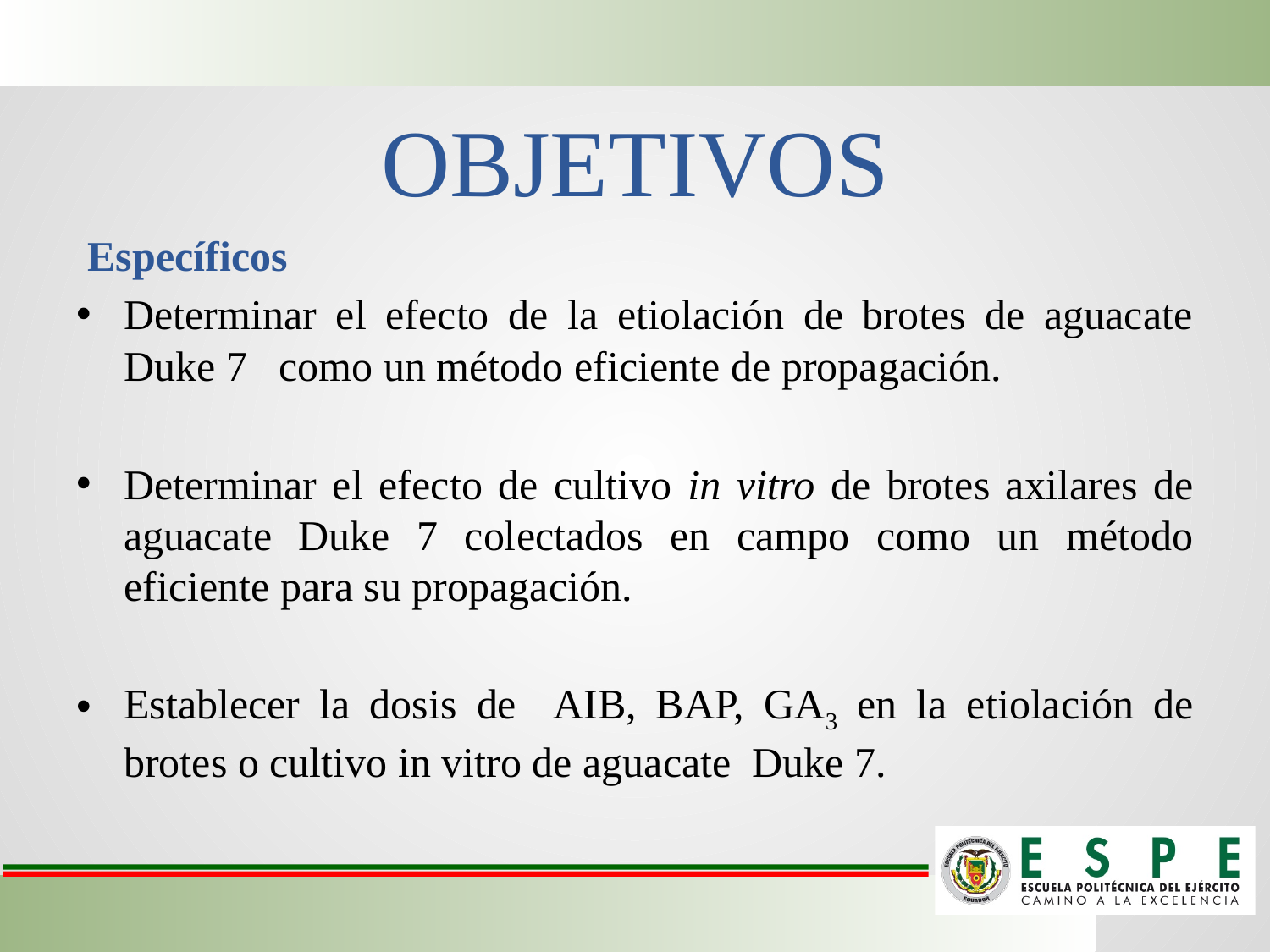

# OBJETIVOS
 Específicos
Determinar el efecto de la etiolación de brotes de aguacate Duke 7   como un método eficiente de propagación.

Determinar el efecto de cultivo in vitro de brotes axilares de aguacate Duke 7 colectados en campo como un método eficiente para su propagación.

Establecer la dosis de  AIB, BAP, GA3 en la etiolación de brotes o cultivo in vitro de aguacate  Duke 7.